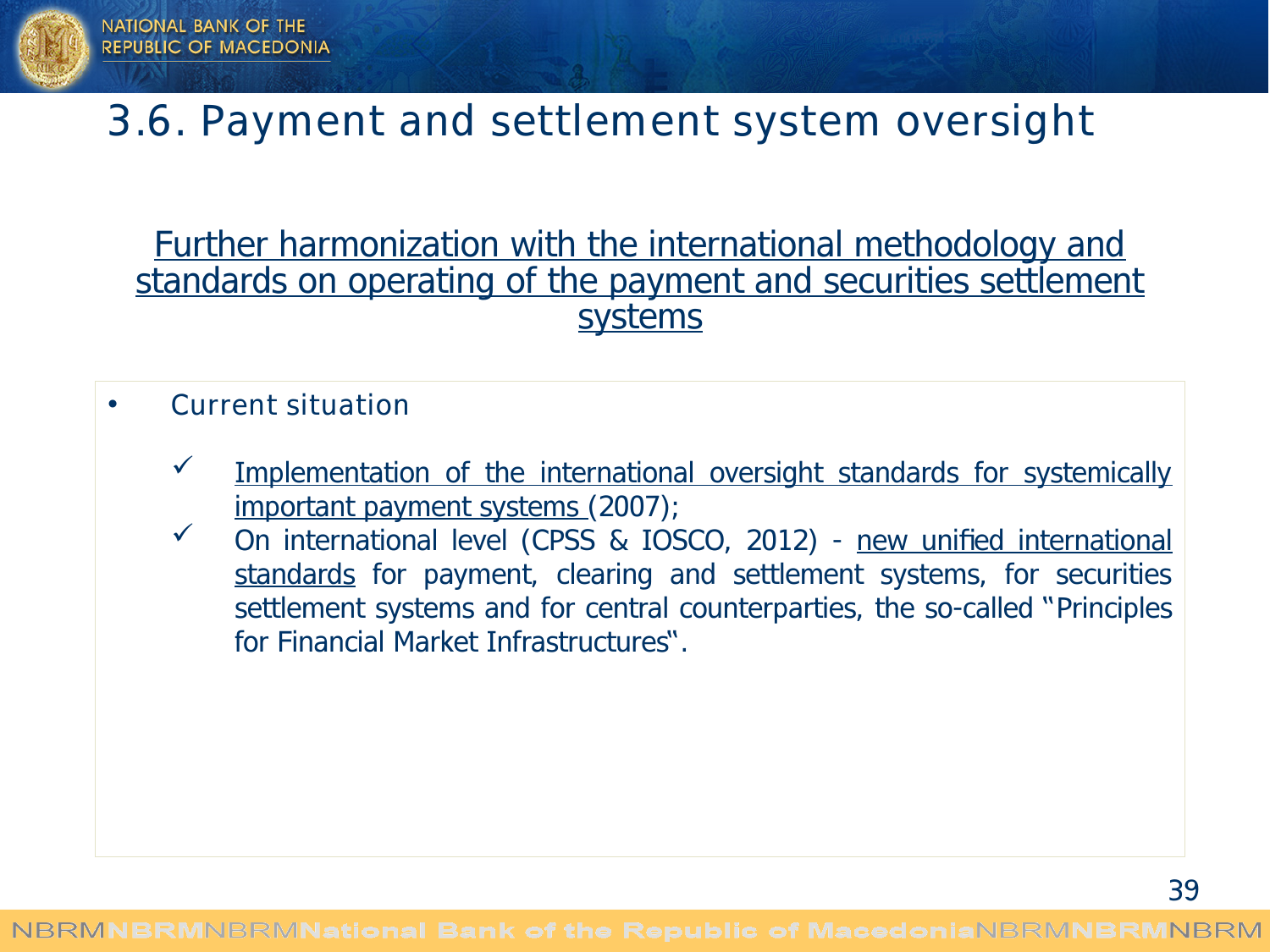

# 3.6. Payment and settlement system oversight
Further harmonization with the international methodology and standards on operating of the payment and securities settlement systems
Current situation

Implementation of the international oversight standards for systemically important payment systems (2007);
On international level (CPSS & IOSCO, 2012) - new unified international standards for payment, clearing and settlement systems, for securities settlement systems and for central counterparties, the so-called “Principles for Financial Market Infrastructures“.

39